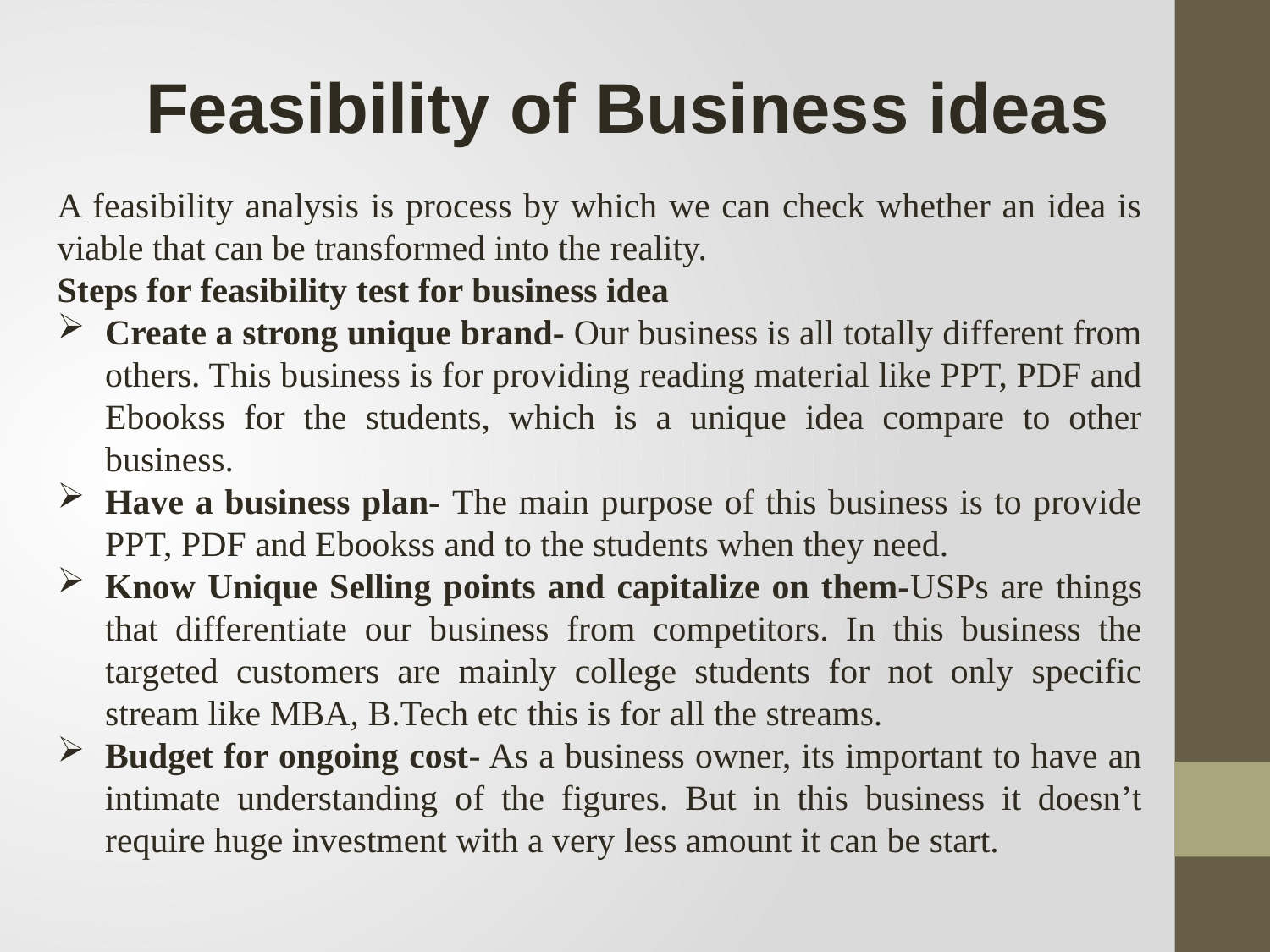

Feasibility of Business ideas
A feasibility analysis is process by which we can check whether an idea is viable that can be transformed into the reality.
Steps for feasibility test for business idea
Create a strong unique brand- Our business is all totally different from others. This business is for providing reading material like PPT, PDF and Ebookss for the students, which is a unique idea compare to other business.
Have a business plan- The main purpose of this business is to provide PPT, PDF and Ebookss and to the students when they need.
Know Unique Selling points and capitalize on them-USPs are things that differentiate our business from competitors. In this business the targeted customers are mainly college students for not only specific stream like MBA, B.Tech etc this is for all the streams.
Budget for ongoing cost- As a business owner, its important to have an intimate understanding of the figures. But in this business it doesn’t require huge investment with a very less amount it can be start.